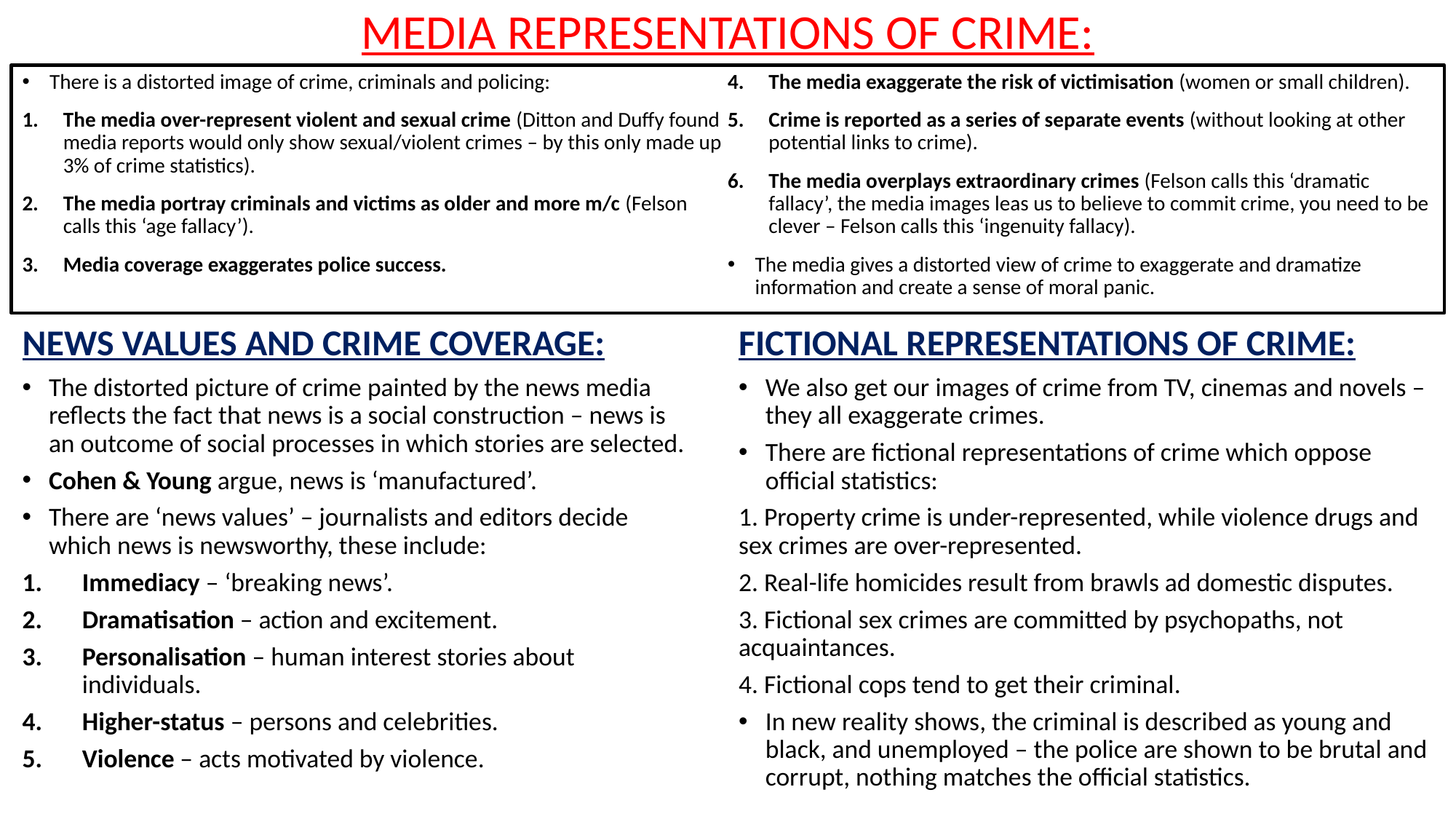

# MEDIA REPRESENTATIONS OF CRIME:
There is a distorted image of crime, criminals and policing:
The media over-represent violent and sexual crime (Ditton and Duffy found media reports would only show sexual/violent crimes – by this only made up 3% of crime statistics).
The media portray criminals and victims as older and more m/c (Felson calls this ‘age fallacy’).
Media coverage exaggerates police success.
The media exaggerate the risk of victimisation (women or small children).
Crime is reported as a series of separate events (without looking at other potential links to crime).
The media overplays extraordinary crimes (Felson calls this ‘dramatic fallacy’, the media images leas us to believe to commit crime, you need to be clever – Felson calls this ‘ingenuity fallacy).
The media gives a distorted view of crime to exaggerate and dramatize information and create a sense of moral panic.
NEWS VALUES AND CRIME COVERAGE:
FICTIONAL REPRESENTATIONS OF CRIME:
We also get our images of crime from TV, cinemas and novels – they all exaggerate crimes.
There are fictional representations of crime which oppose official statistics:
1. Property crime is under-represented, while violence drugs and sex crimes are over-represented.
2. Real-life homicides result from brawls ad domestic disputes.
3. Fictional sex crimes are committed by psychopaths, not acquaintances.
4. Fictional cops tend to get their criminal.
In new reality shows, the criminal is described as young and black, and unemployed – the police are shown to be brutal and corrupt, nothing matches the official statistics.

The distorted picture of crime painted by the news media reflects the fact that news is a social construction – news is an outcome of social processes in which stories are selected.
Cohen & Young argue, news is ‘manufactured’.
There are ‘news values’ – journalists and editors decide which news is newsworthy, these include:
Immediacy – ‘breaking news’.
Dramatisation – action and excitement.
Personalisation – human interest stories about individuals.
Higher-status – persons and celebrities.
Violence – acts motivated by violence.